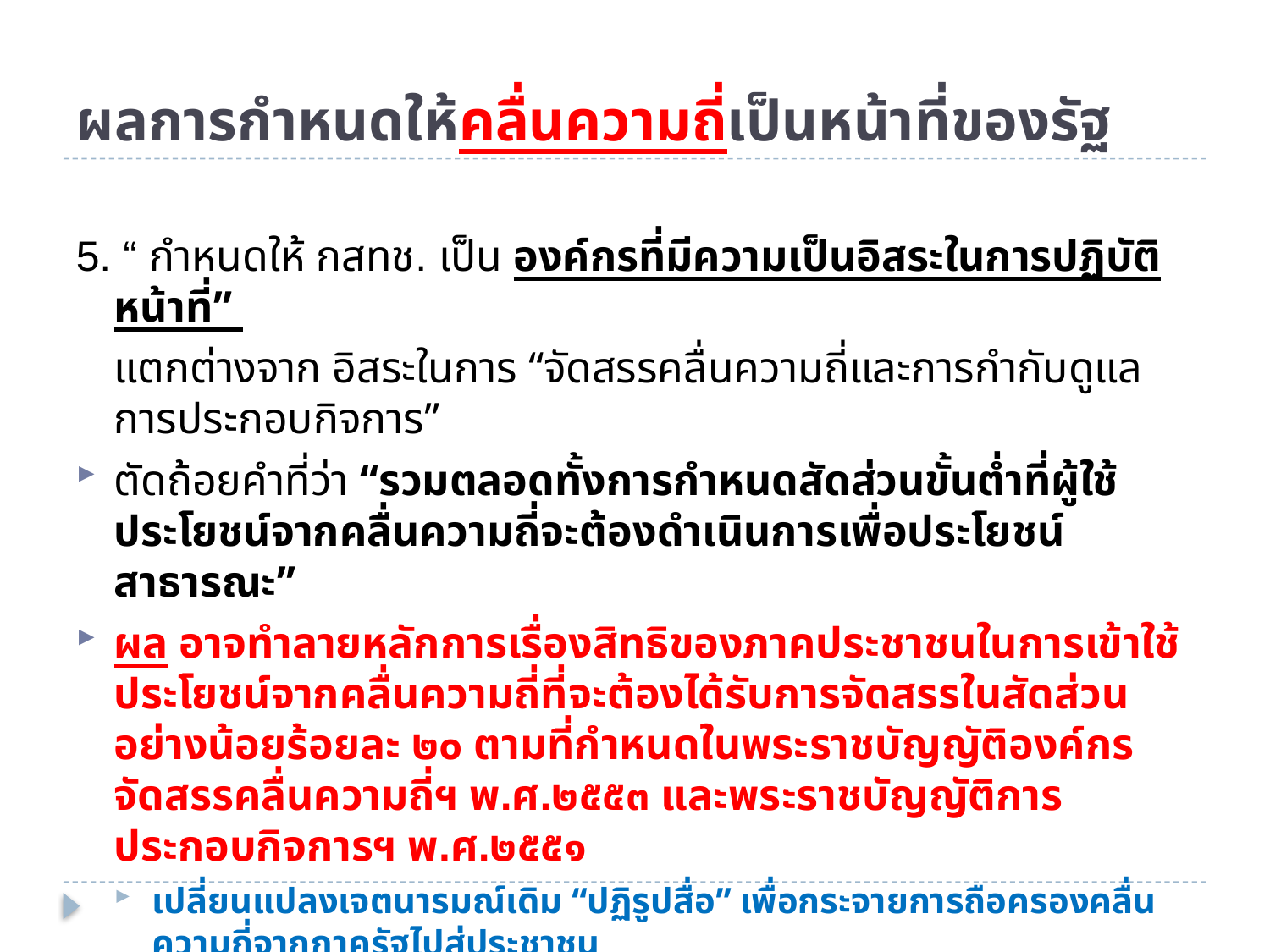

# ผลการกำหนดให้คลื่นความถี่เป็นหน้าที่ของรัฐ
5. “ กำหนดให้ กสทช. เป็น องค์กรที่มีความเป็นอิสระในการปฏิบัติหน้าที่”
	แตกต่างจาก อิสระในการ “จัดสรรคลื่นความถี่และการกำกับดูแลการประกอบกิจการ”
ตัดถ้อยคำที่ว่า “รวมตลอดทั้งการกำหนดสัดส่วนขั้นต่ำที่ผู้ใช้ประโยชน์จากคลื่นความถี่จะต้องดำเนินการเพื่อประโยชน์สาธารณะ”
ผล อาจทำลายหลักการเรื่องสิทธิของภาคประชาชนในการเข้าใช้ประโยชน์จากคลื่นความถี่ที่จะต้องได้รับการจัดสรรในสัดส่วนอย่างน้อยร้อยละ ๒๐ ตามที่กำหนดในพระราชบัญญัติองค์กรจัดสรรคลื่นความถี่ฯ พ.ศ.๒๕๕๓ และพระราชบัญญัติการประกอบกิจการฯ พ.ศ.๒๕๕๑
เปลี่ยนแปลงเจตนารมณ์เดิม “ปฏิรูปสื่อ” เพื่อกระจายการถือครองคลื่นความถี่จากภาครัฐไปสู่ประชาชน
ในบทเฉพาะกาลในมาตรา ๒๖๒ กำหนดให้ “คณะรัฐมนตรีดำเนินการแก้ไขเพิ่มเติมพระราชบัญญัติดังกล่าวให้เป็นไปตามบทบัญญัติแห่งรัฐธรรมนูญนี้ และเสนอต่อสภานิติบัญญัติแห่งชาติเพื่อพิจารณาภายใน ๑๘๐ วันนับแต่ประกาศ รธน.